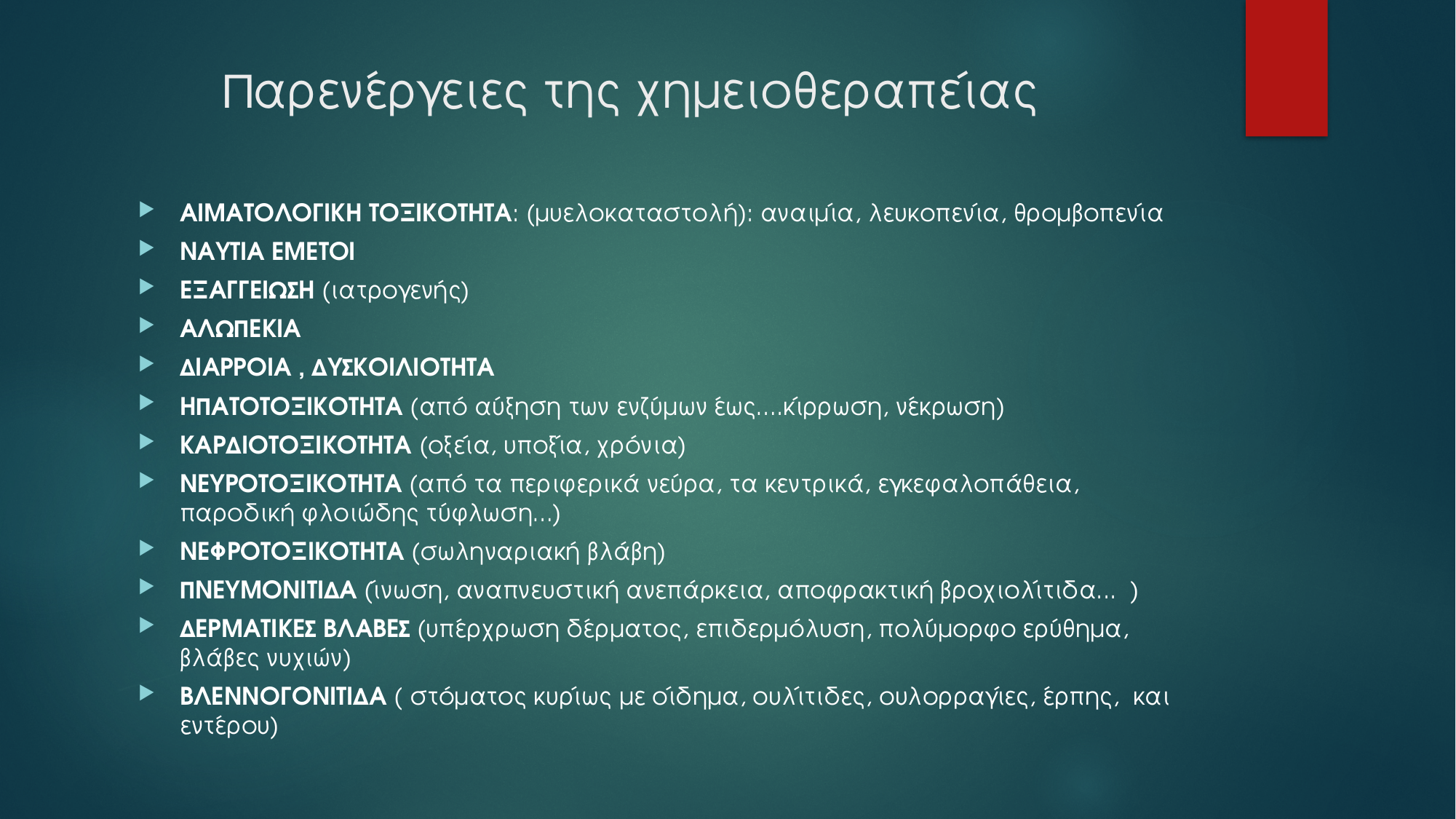

# Παρενέργειες της χημειοθεραπείας
ΑΙΜΑΤΟΛΟΓΙΚΗ ΤΟΞΙΚΟΤΗΤΑ: (μυελοκαταστολή): αναιμία, λευκοπενία, θρομβοπενία
ΝΑΥΤΙΑ ΕΜΕΤΟΙ
ΕΞΑΓΓΕΙΩΣΗ (ιατρογενής)
ΑΛΩΠΕΚΙΑ
ΔΙΑΡΡΟΙΑ , ΔΥΣΚΟΙΛΙΟΤΗΤΑ
ΗΠΑΤΟΤΟΞΙΚΟΤΗΤΑ (από αύξηση των ενζύμων έως….κίρρωση, νέκρωση)
ΚΑΡΔΙΟΤΟΞΙΚΟΤΗΤΑ (οξεία, υποξία, χρόνια)
ΝΕΥΡΟΤΟΞΙΚΟΤΗΤΑ (από τα περιφερικά νεύρα, τα κεντρικά, εγκεφαλοπάθεια, παροδική φλοιώδης τύφλωση…)
ΝΕΦΡΟΤΟΞΙΚΟΤΗΤΑ (σωληναριακή βλάβη)
ΠΝΕΥΜΟΝΙΤΙΔΑ (ίνωση, αναπνευστική ανεπάρκεια, αποφρακτική βροχιολίτιδα...  )
ΔΕΡΜΑΤΙΚΕΣ ΒΛΑΒΕΣ (υπέρχρωση δέρματος, επιδερμόλυση, πολύμορφο ερύθημα, βλάβες νυχιών)
ΒΛΕΝΝΟΓΟΝΙΤΙΔΑ ( στόματος κυρίως με οίδημα, ουλίτιδες, ουλορραγίες, έρπης,  και εντέρου)